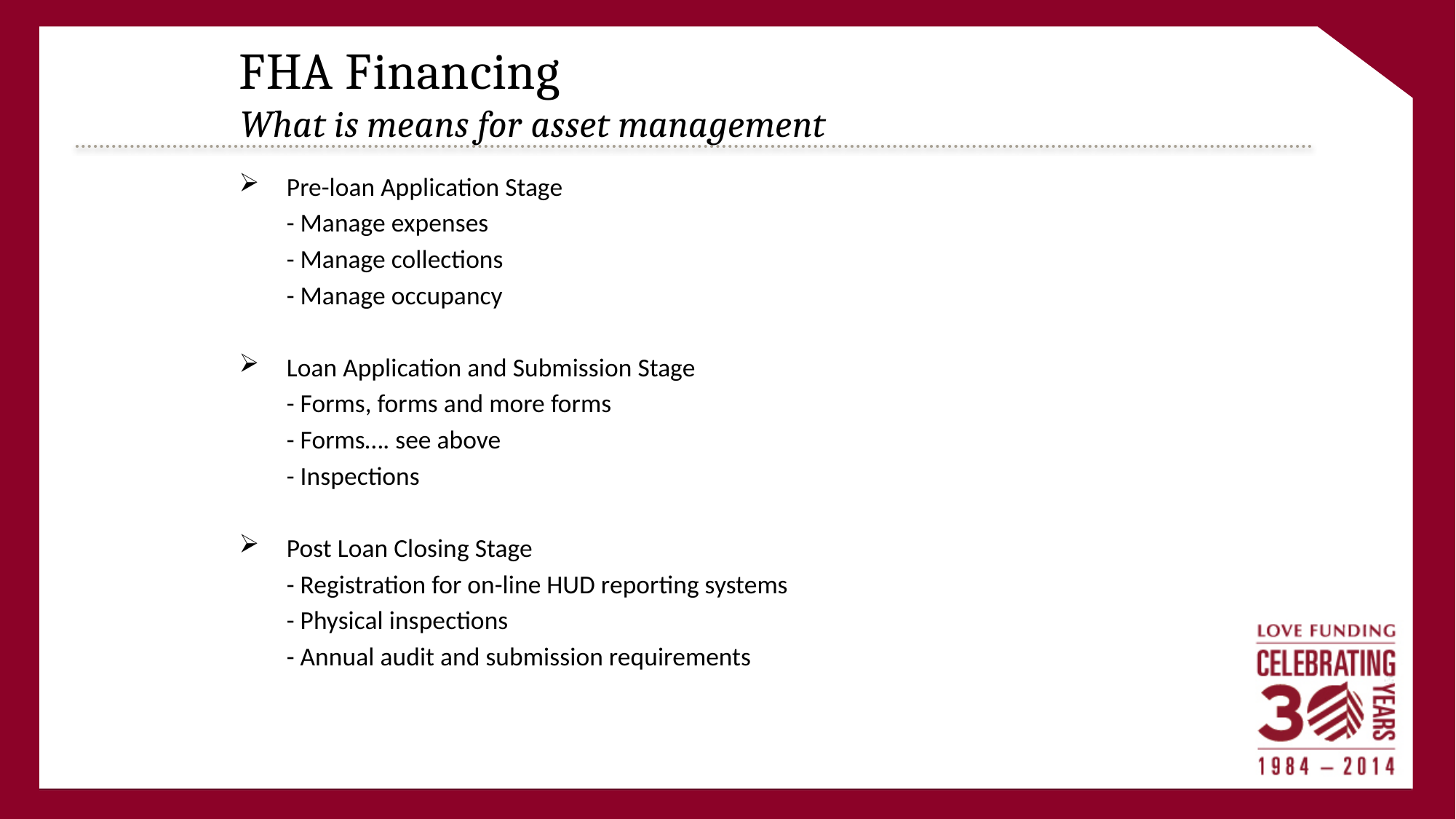

# FHA Financing What is means for asset management
Pre-loan Application Stage
	- Manage expenses
	- Manage collections
	- Manage occupancy

Loan Application and Submission Stage
	- Forms, forms and more forms
	- Forms…. see above
	- Inspections

Post Loan Closing Stage
	- Registration for on-line HUD reporting systems
	- Physical inspections
	- Annual audit and submission requirements